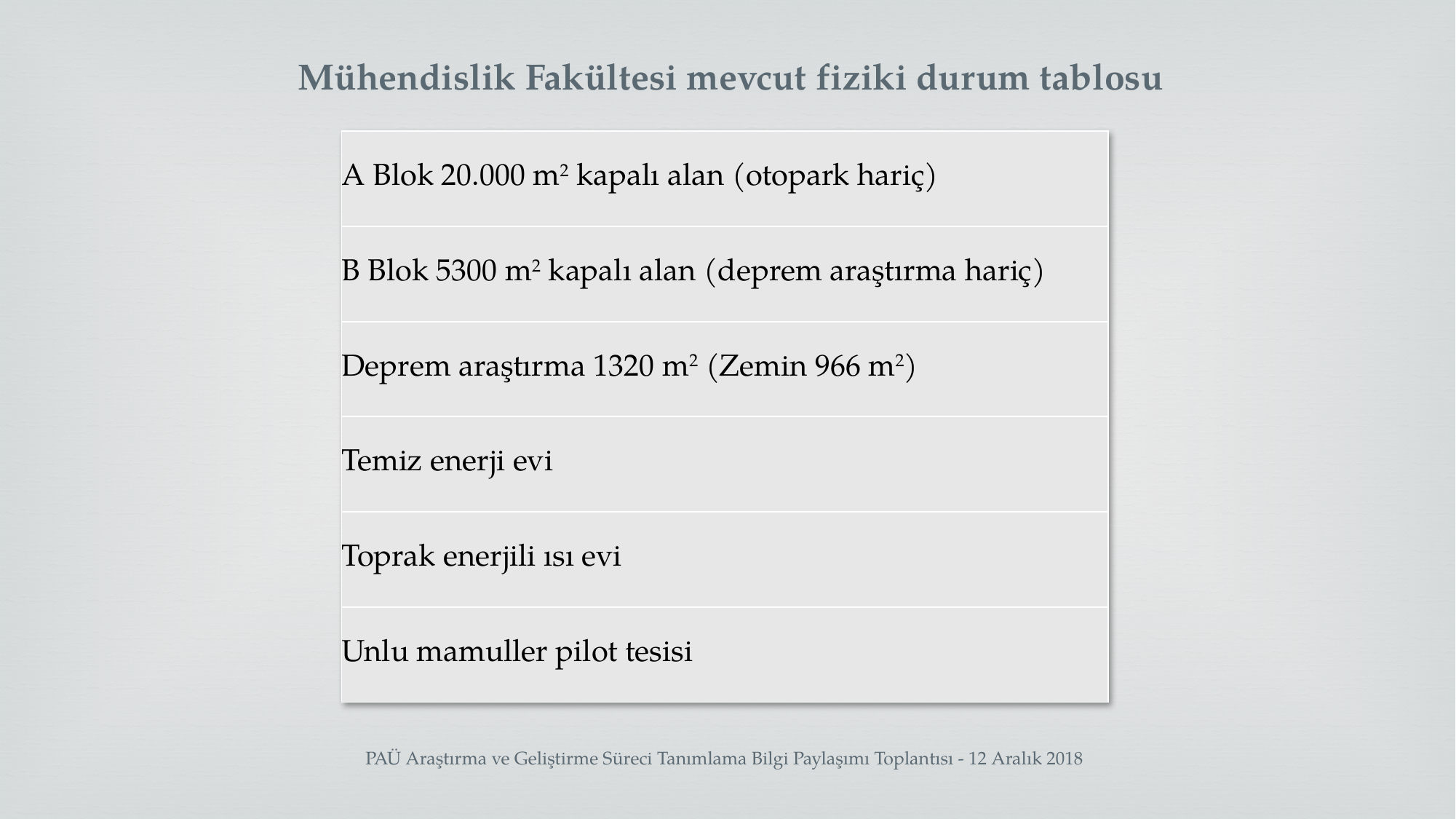

Mühendislik Fakültesi mevcut fiziki durum tablosu
| A Blok 20.000 m2 kapalı alan (otopark hariç) |
| --- |
| B Blok 5300 m2 kapalı alan (deprem araştırma hariç) |
| Deprem araştırma 1320 m2 (Zemin 966 m2) |
| Temiz enerji evi |
| Toprak enerjili ısı evi |
| Unlu mamuller pilot tesisi |
PAÜ Araştırma ve Geliştirme Süreci Tanımlama Bilgi Paylaşımı Toplantısı - 12 Aralık 2018